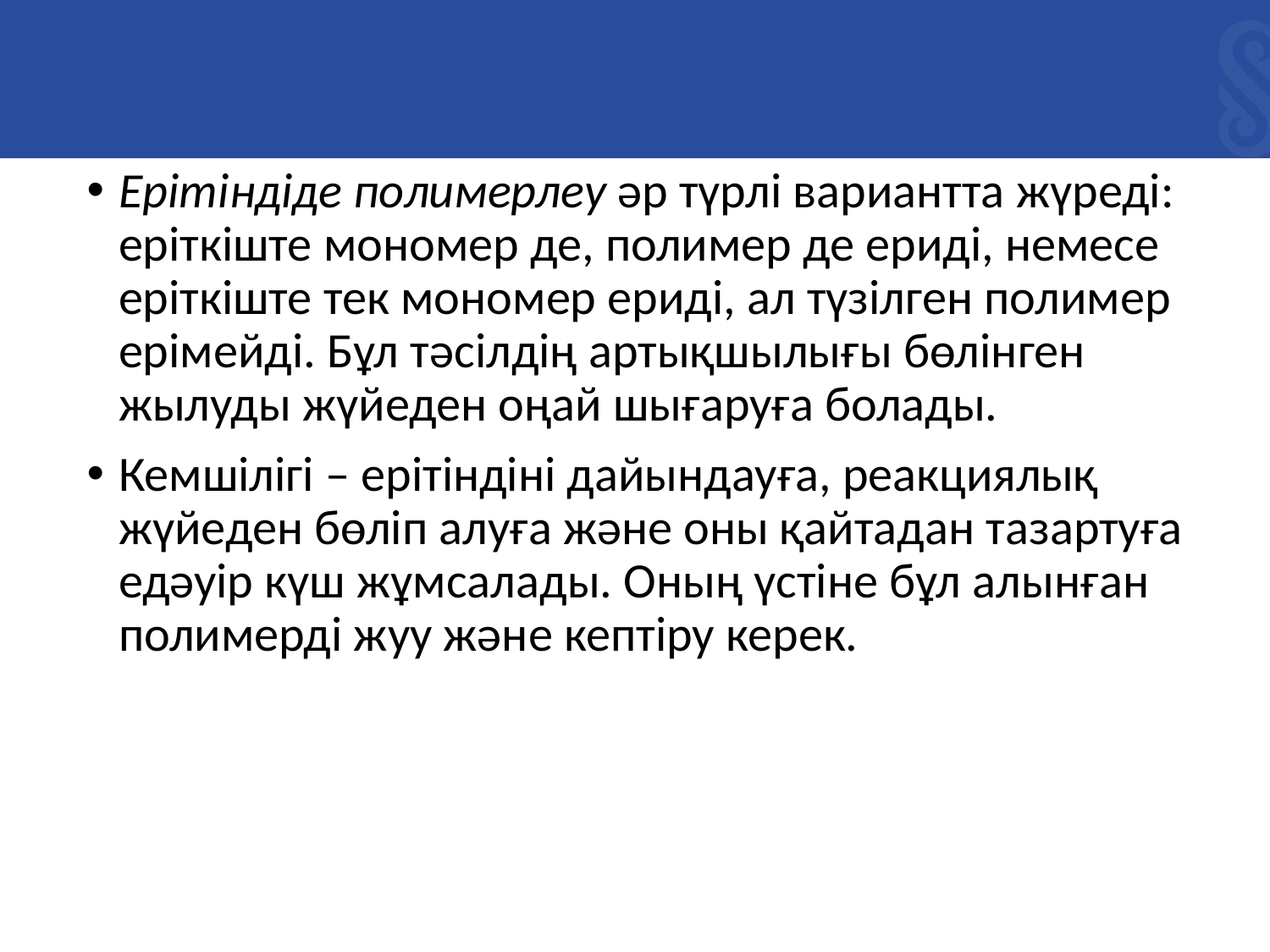

Ерітіндіде полимерлеу әр түрлі вариантта жүреді: еріткіште мономер де, полимер де ериді, немесе еріткіште тек мономер ериді, ал түзілген полимер ерімейді. Бұл тәсілдің артықшылығы бөлінген жылуды жүйеден оңай шығаруға болады.
Кемшілігі – ерітіндіні дайындауға, реакциялық жүйеден бөліп алуға және оны қайтадан тазартуға едәуір күш жұмсалады. Оның үстіне бұл алынған полимерді жуу және кептіру керек.